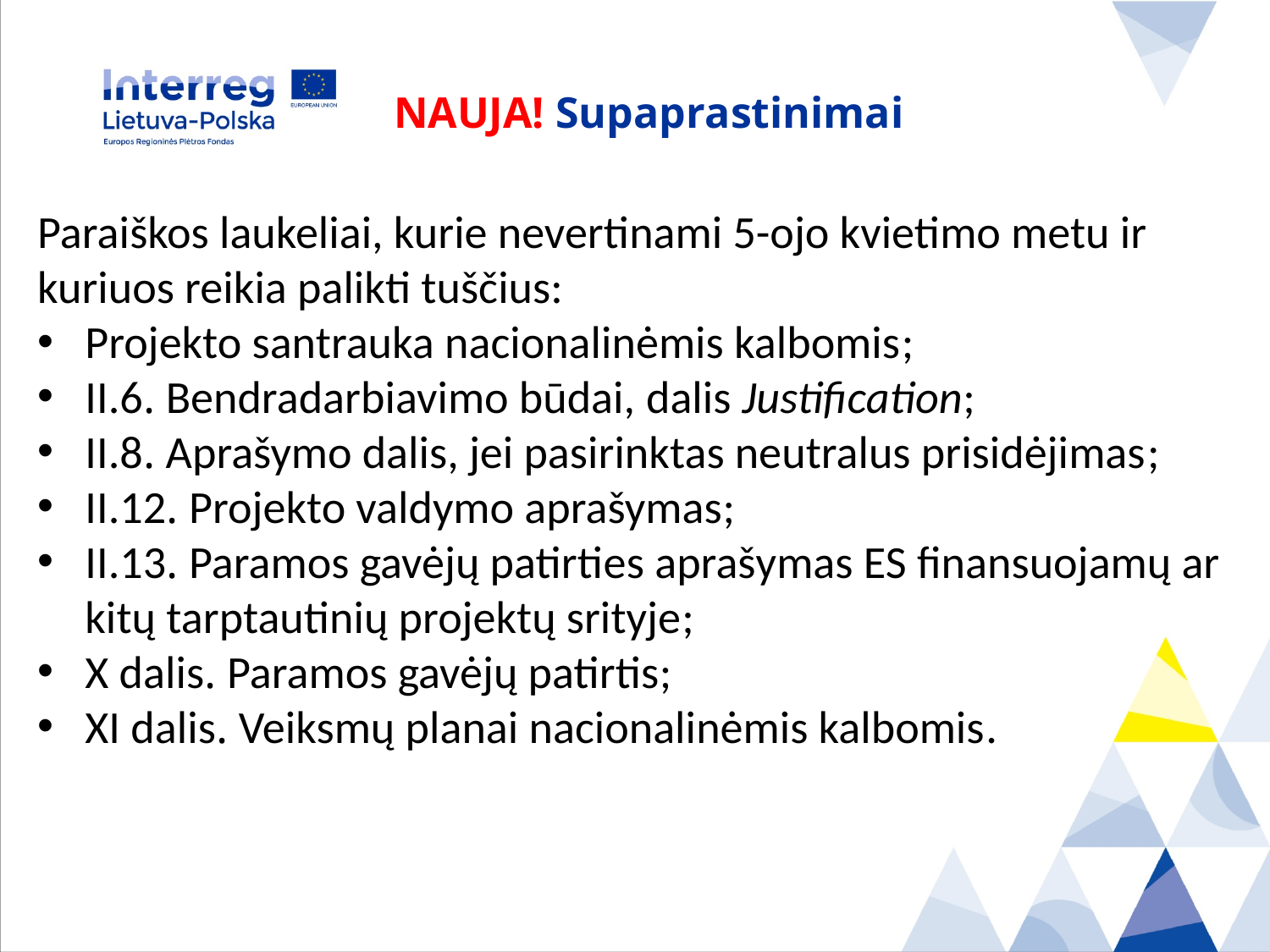

# NAUJA! Supaprastinimai
Paraiškos laukeliai, kurie nevertinami 5-ojo kvietimo metu ir kuriuos reikia palikti tuščius:
Projekto santrauka nacionalinėmis kalbomis;
II.6. Bendradarbiavimo būdai, dalis Justification;
II.8. Aprašymo dalis, jei pasirinktas neutralus prisidėjimas;
II.12. Projekto valdymo aprašymas;
II.13. Paramos gavėjų patirties aprašymas ES finansuojamų ar kitų tarptautinių projektų srityje;
X dalis. Paramos gavėjų patirtis;
XI dalis. Veiksmų planai nacionalinėmis kalbomis.